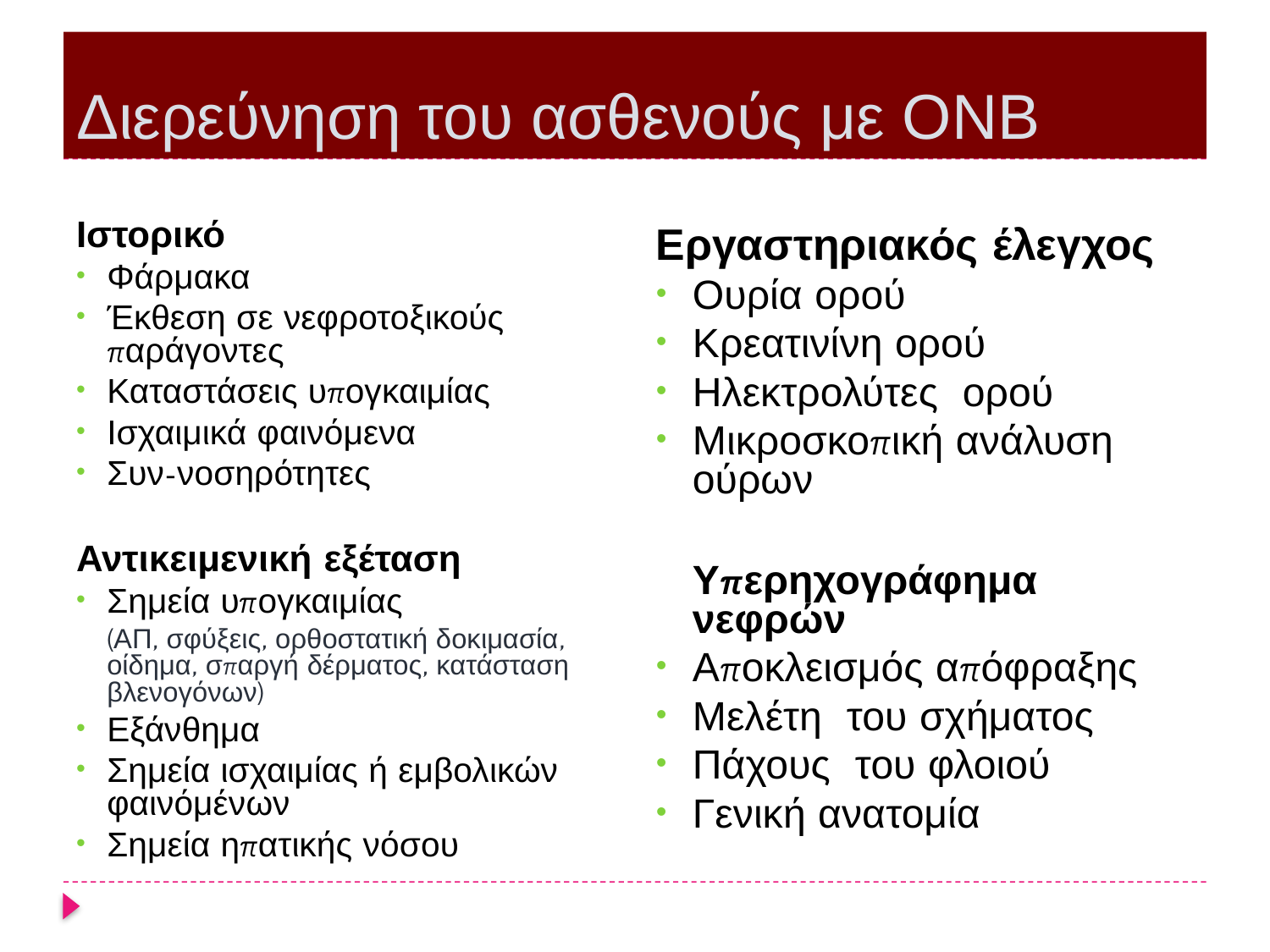

# Διερεύνηση του ασθενούς με ΟΝΒ

Εργαστηριακός έλεγχος
Ουρία ορού
Κρεατινίνη ορού
Ηλεκτρολύτες  ορού
Μικροσκοπική ανάλυση ούρων

	Υπερηχογράφημα νεφρών
Αποκλεισμός απόφραξης
Μελέτη  του σχήματος
Πάχους  του φλοιού
Γενική ανατομία

Ιστορικό
Φάρμακα
Έκθεση σε νεφροτοξικούς παράγοντες
Καταστάσεις υπογκαιμίας
Ισχαιμικά φαινόμενα
Συν-νοσηρότητες

Αντικειμενική εξέταση
Σημεία υπογκαιμίας
	(ΑΠ, σφύξεις, ορθοστατική δοκιμασία, οίδημα, σπαργή δέρματος, κατάσταση βλενογόνων)
Εξάνθημα
Σημεία ισχαιμίας ή εμβολικών φαινόμένων
Σημεία ηπατικής νόσου